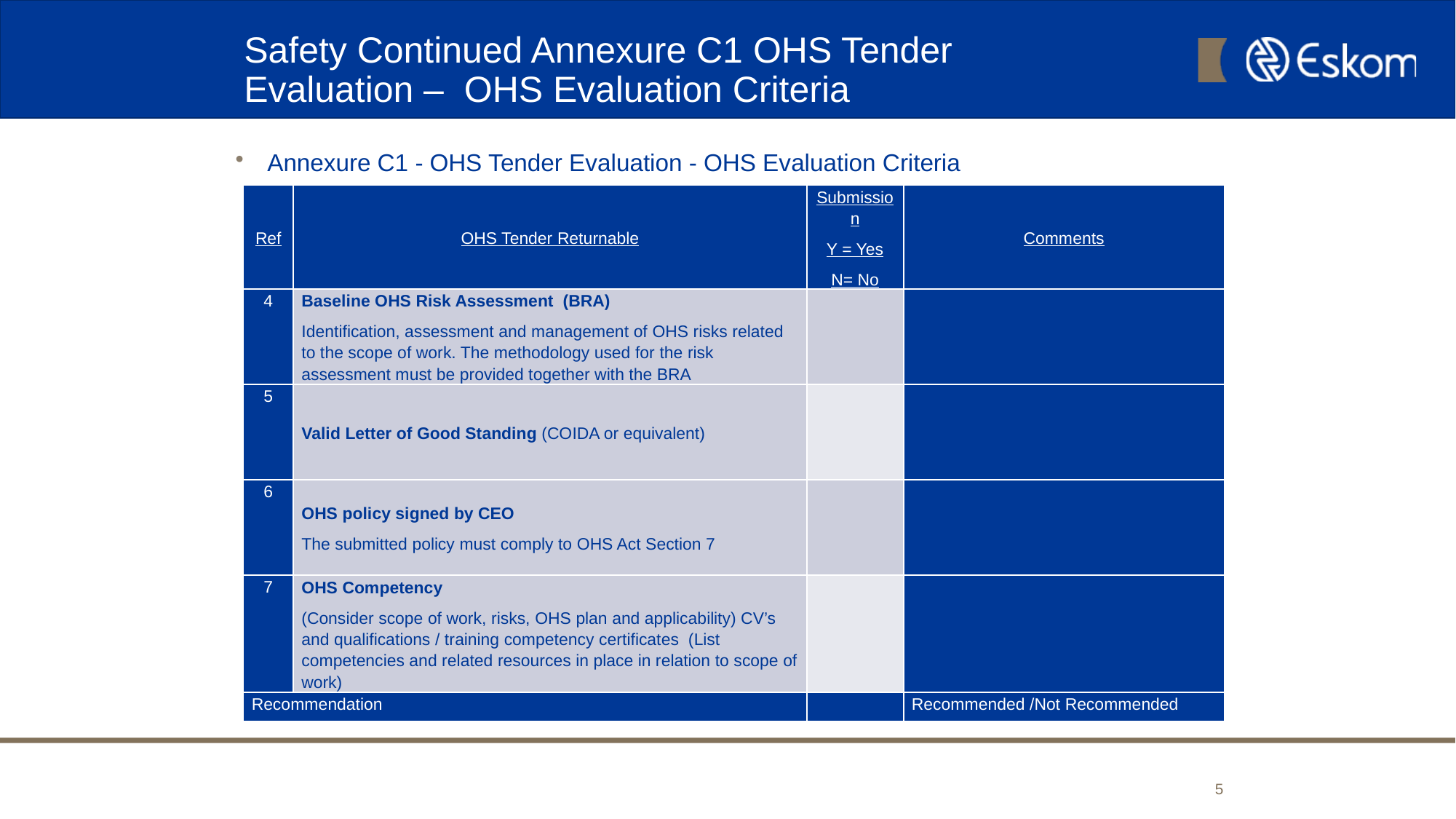

# Safety Continued Annexure C1 OHS Tender Evaluation –  OHS Evaluation Criteria
Annexure C1 - OHS Tender Evaluation - OHS Evaluation Criteria
| Ref | OHS Tender Returnable | Submission Y = Yes N= No | Comments |
| --- | --- | --- | --- |
| 4 | Baseline OHS Risk Assessment (BRA) Identification, assessment and management of OHS risks related to the scope of work. The methodology used for the risk assessment must be provided together with the BRA |  |  |
| 5 | Valid Letter of Good Standing (COIDA or equivalent) |  |  |
| 6 | OHS policy signed by CEO The submitted policy must comply to OHS Act Section 7 |  |  |
| 7 | OHS Competency (Consider scope of work, risks, OHS plan and applicability) CV’s and qualifications / training competency certificates (List competencies and related resources in place in relation to scope of work) |  |  |
| Recommendation |  |  | Recommended /Not Recommended |
5